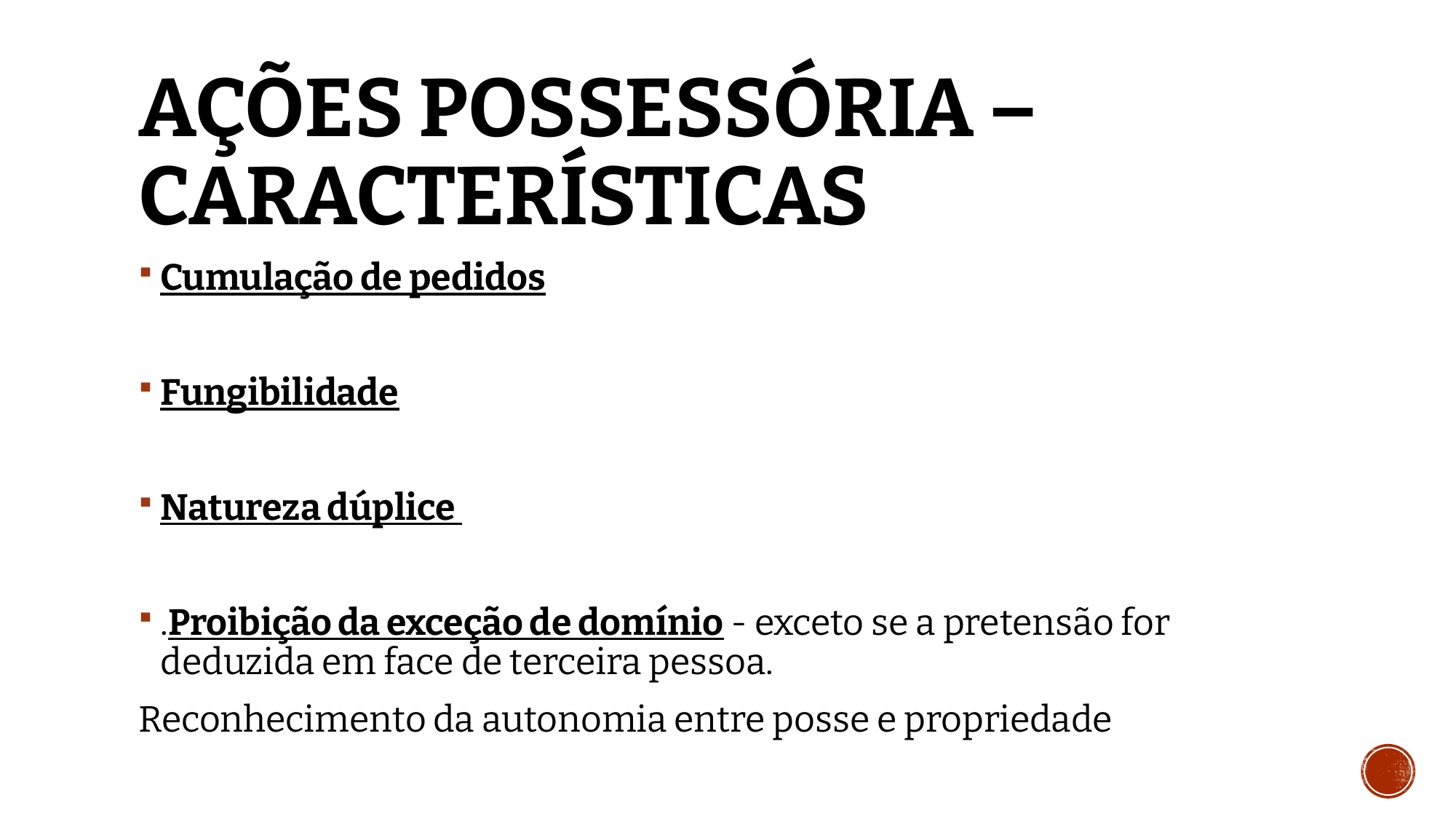

# ações possessória – características
Cumulação de pedidos

Fungibilidade

Natureza dúplice

.Proibição da exceção de domínio - exceto se a pretensão for deduzida em face de terceira pessoa.
Reconhecimento da autonomia entre posse e propriedade